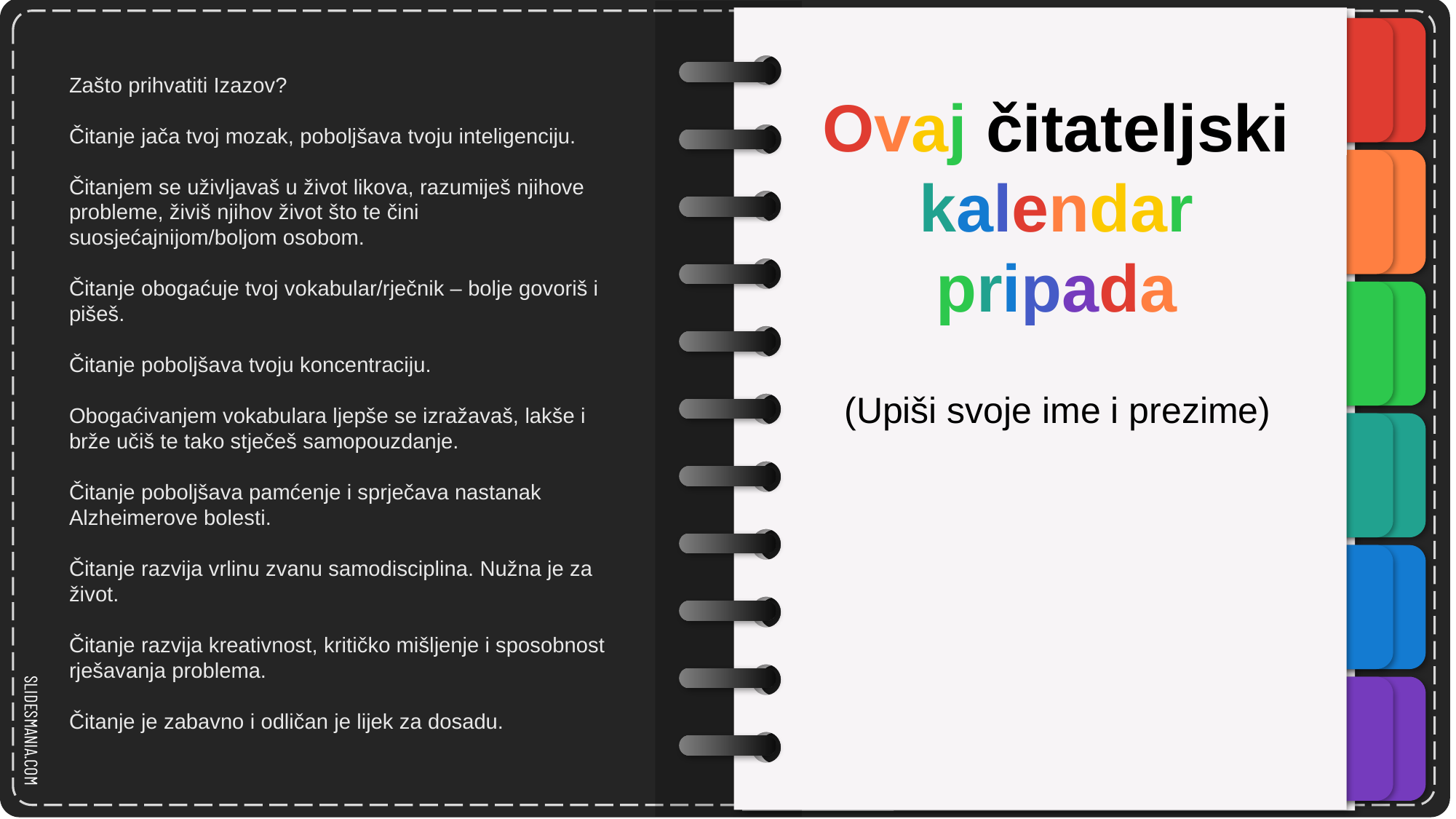

Zašto prihvatiti Izazov?

Čitanje jača tvoj mozak, poboljšava tvoju inteligenciju.

Čitanjem se uživljavaš u život likova, razumiješ njihove probleme, živiš njihov život što te čini suosjećajnijom/boljom osobom.

Čitanje obogaćuje tvoj vokabular/rječnik – bolje govoriš i pišeš.

Čitanje poboljšava tvoju koncentraciju.

Obogaćivanjem vokabulara ljepše se izražavaš, lakše i brže učiš te tako stječeš samopouzdanje.

Čitanje poboljšava pamćenje i sprječava nastanak Alzheimerove bolesti.

Čitanje razvija vrlinu zvanu samodisciplina. Nužna je za život.

Čitanje razvija kreativnost, kritičko mišljenje i sposobnost rješavanja problema.

Čitanje je zabavno i odličan je lijek za dosadu.

# Ovaj čitateljski kalendar pripada

(Upiši svoje ime i prezime)